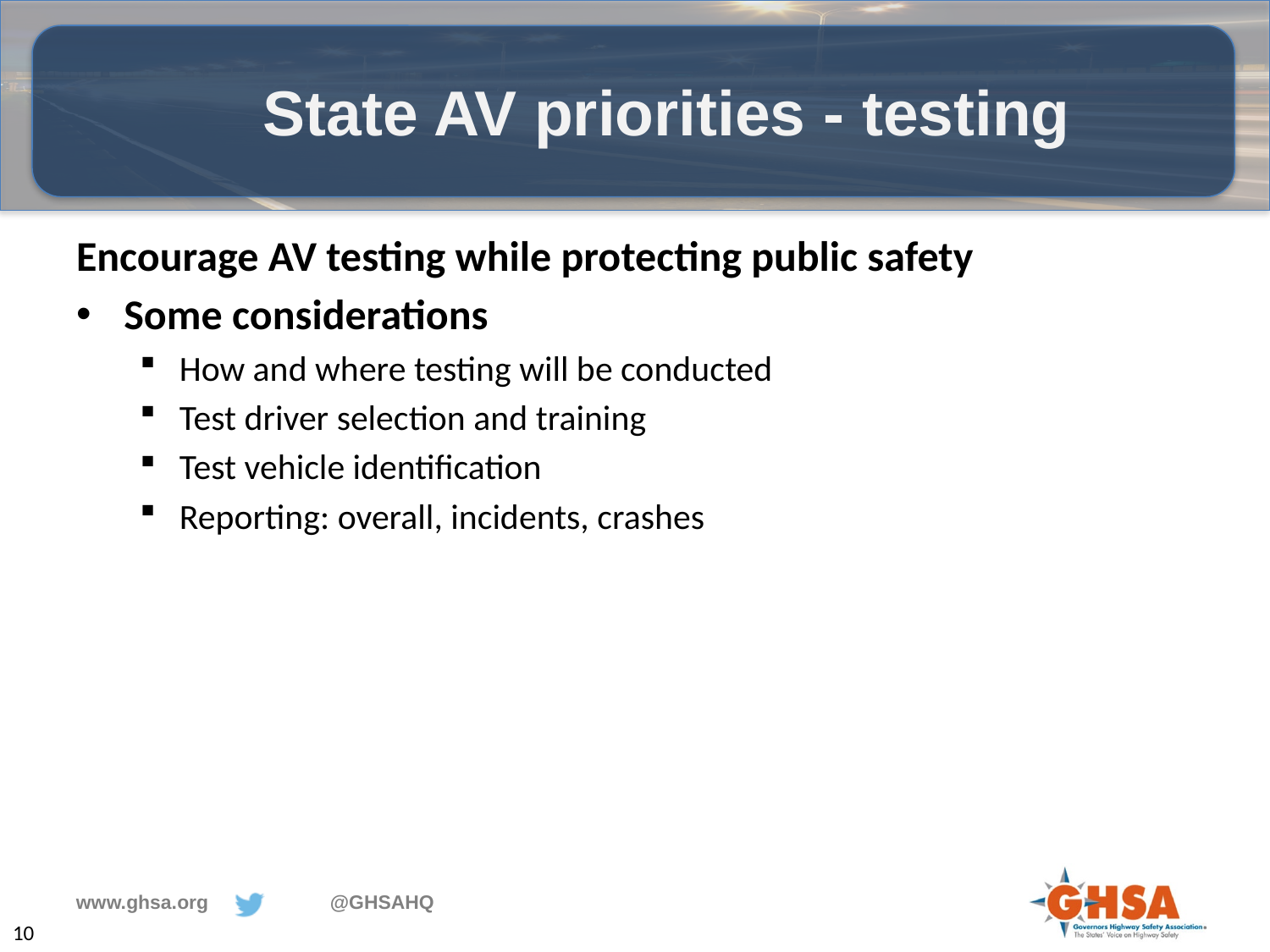

# State AV priorities - testing
Encourage AV testing while protecting public safety
Some considerations
How and where testing will be conducted
Test driver selection and training
Test vehicle identification
Reporting: overall, incidents, crashes

10